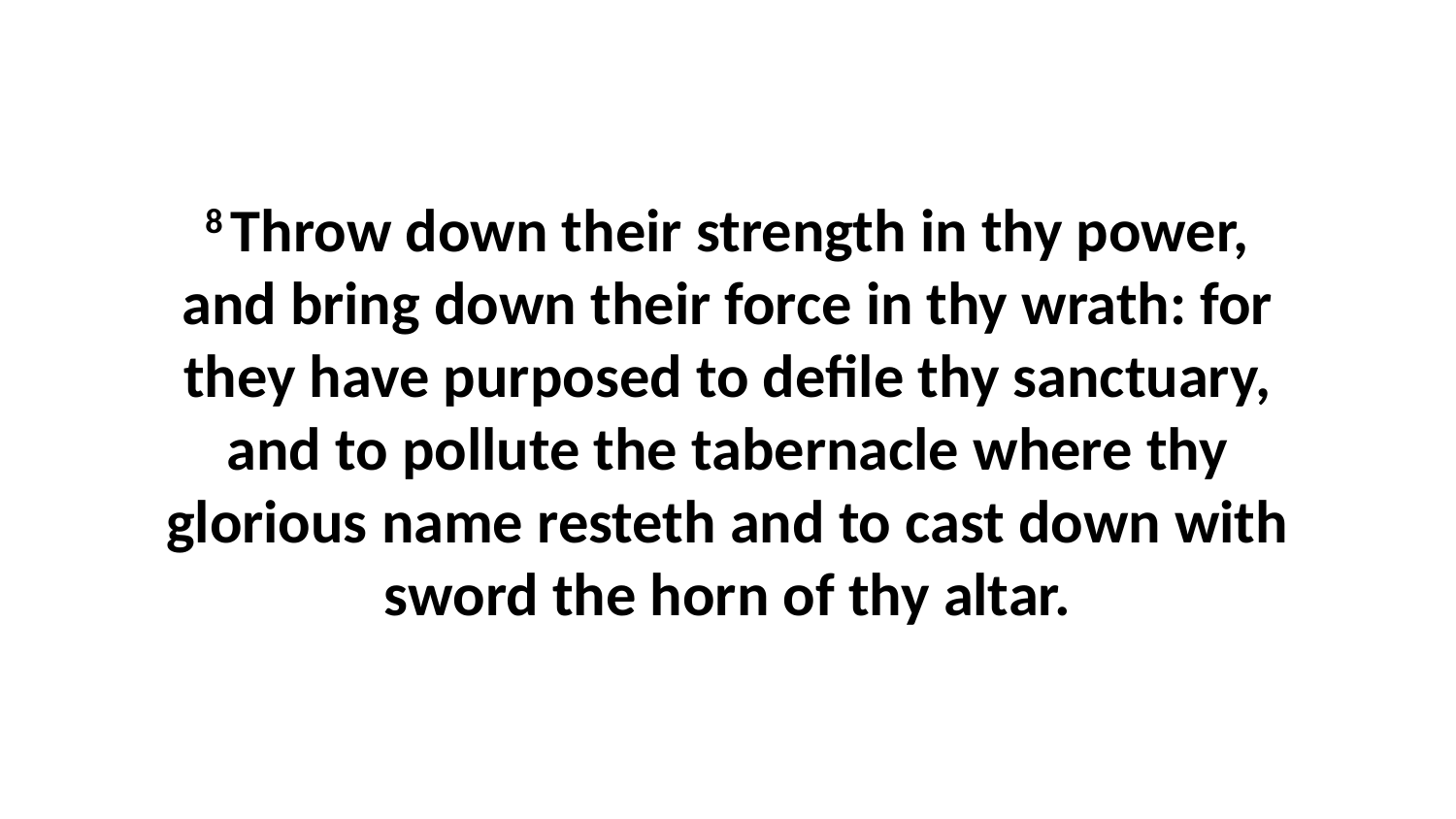

8 Throw down their strength in thy power, and bring down their force in thy wrath: for they have purposed to defile thy sanctuary, and to pollute the tabernacle where thy glorious name resteth and to cast down with sword the horn of thy altar.